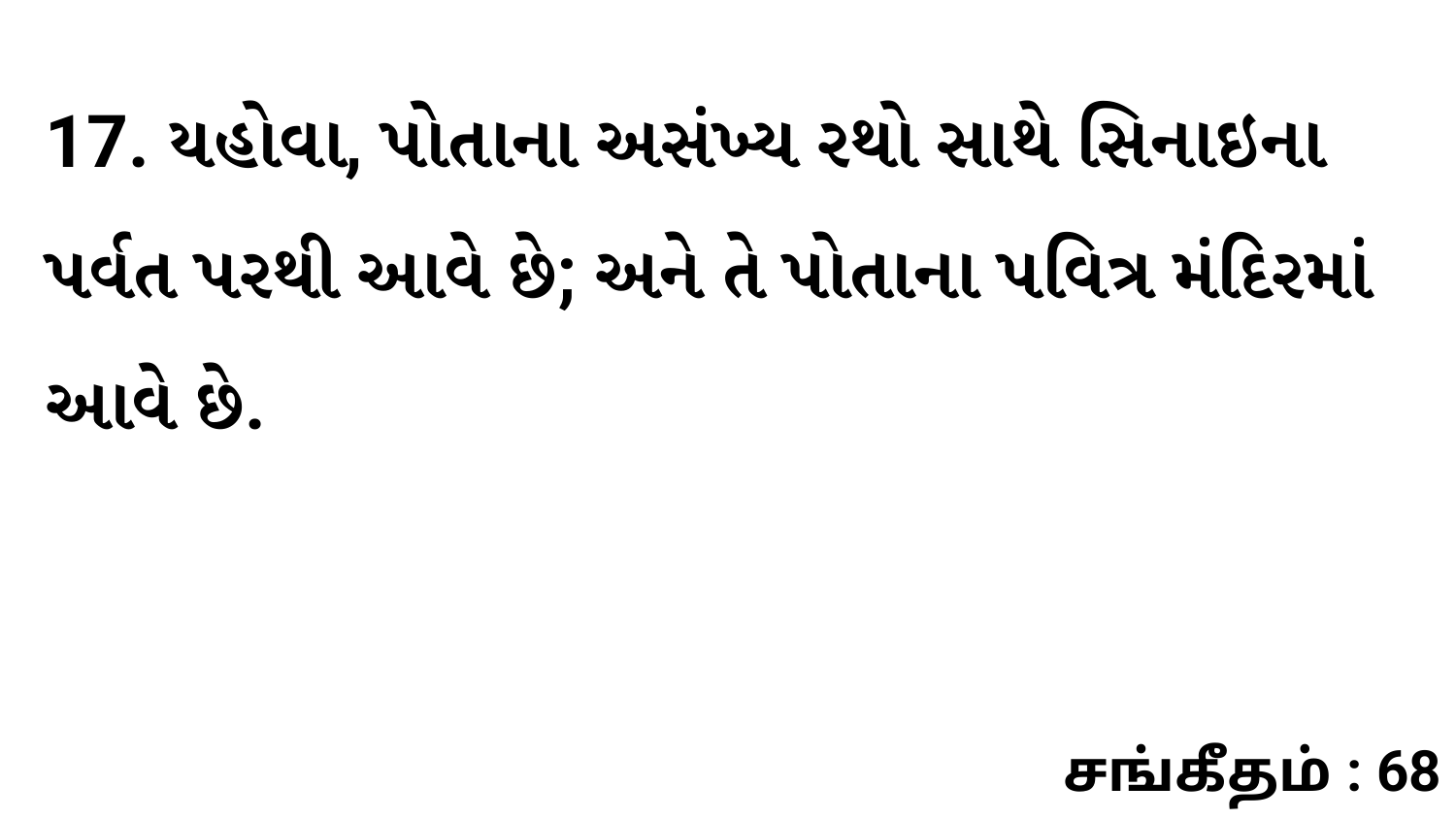

17. યહોવા, પોતાના અસંખ્ય રથો સાથે સિનાઇના પર્વત પરથી આવે છે; અને તે પોતાના પવિત્ર મંદિરમાં આવે છે.
சங்கீதம் : 68